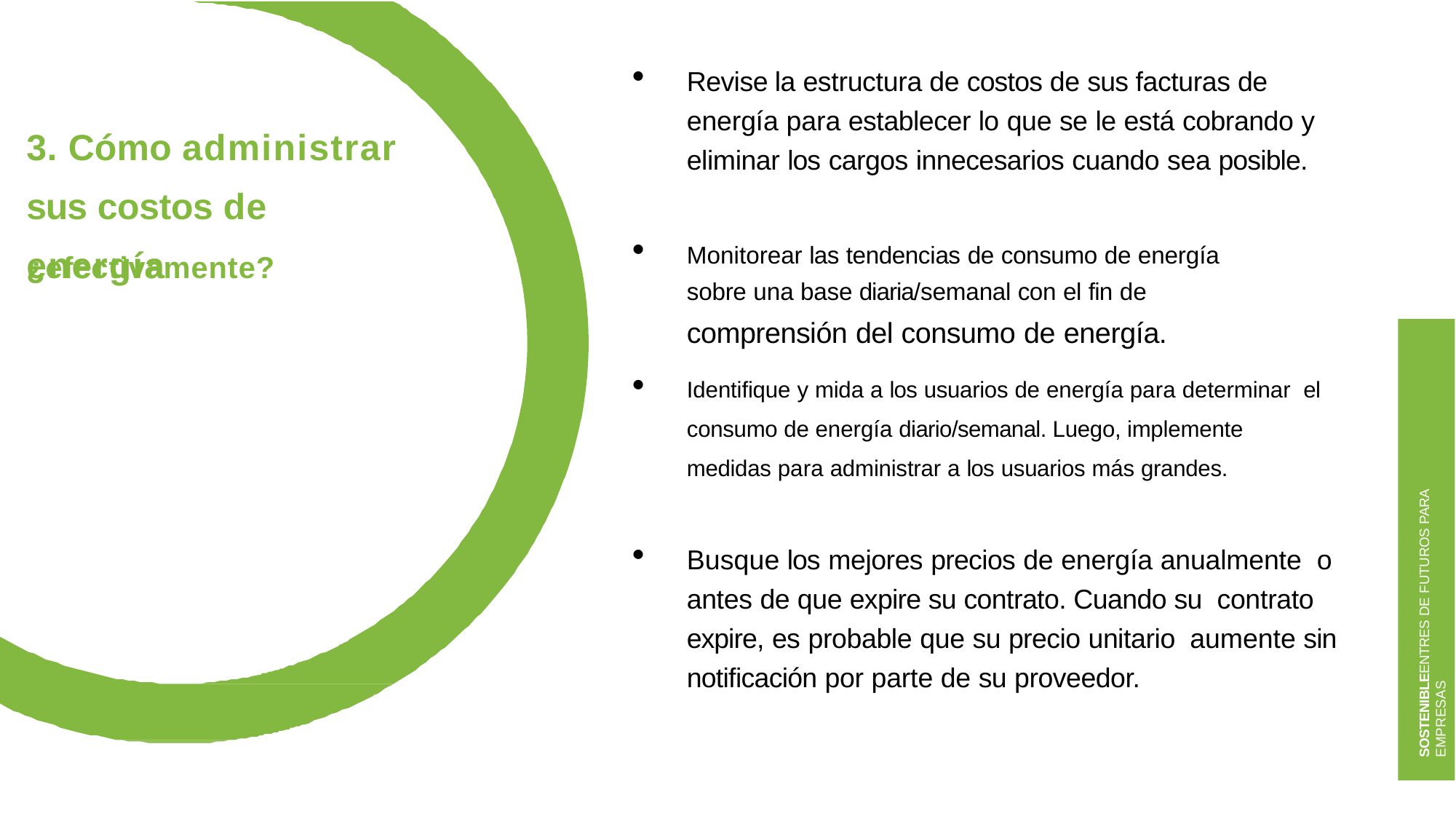

Revise la estructura de costos de sus facturas de  energía para establecer lo que se le está cobrando y  eliminar los cargos innecesarios cuando sea posible.
# 3. Cómo administrar  sus costos de energía
Monitorear las tendencias de consumo de energía  sobre una base diaria/semanal con el fin de  comprensión del consumo de energía.
Identifique y mida a los usuarios de energía para determinar  el consumo de energía diario/semanal. Luego, implemente  medidas para administrar a los usuarios más grandes.
¿efectivamente?

SOSTENIBLEENTRES DE FUTUROS PARA EMPRESAS
Busque los mejores precios de energía anualmente  o antes de que expire su contrato. Cuando su  contrato expire, es probable que su precio unitario  aumente sin notificación por parte de su proveedor.